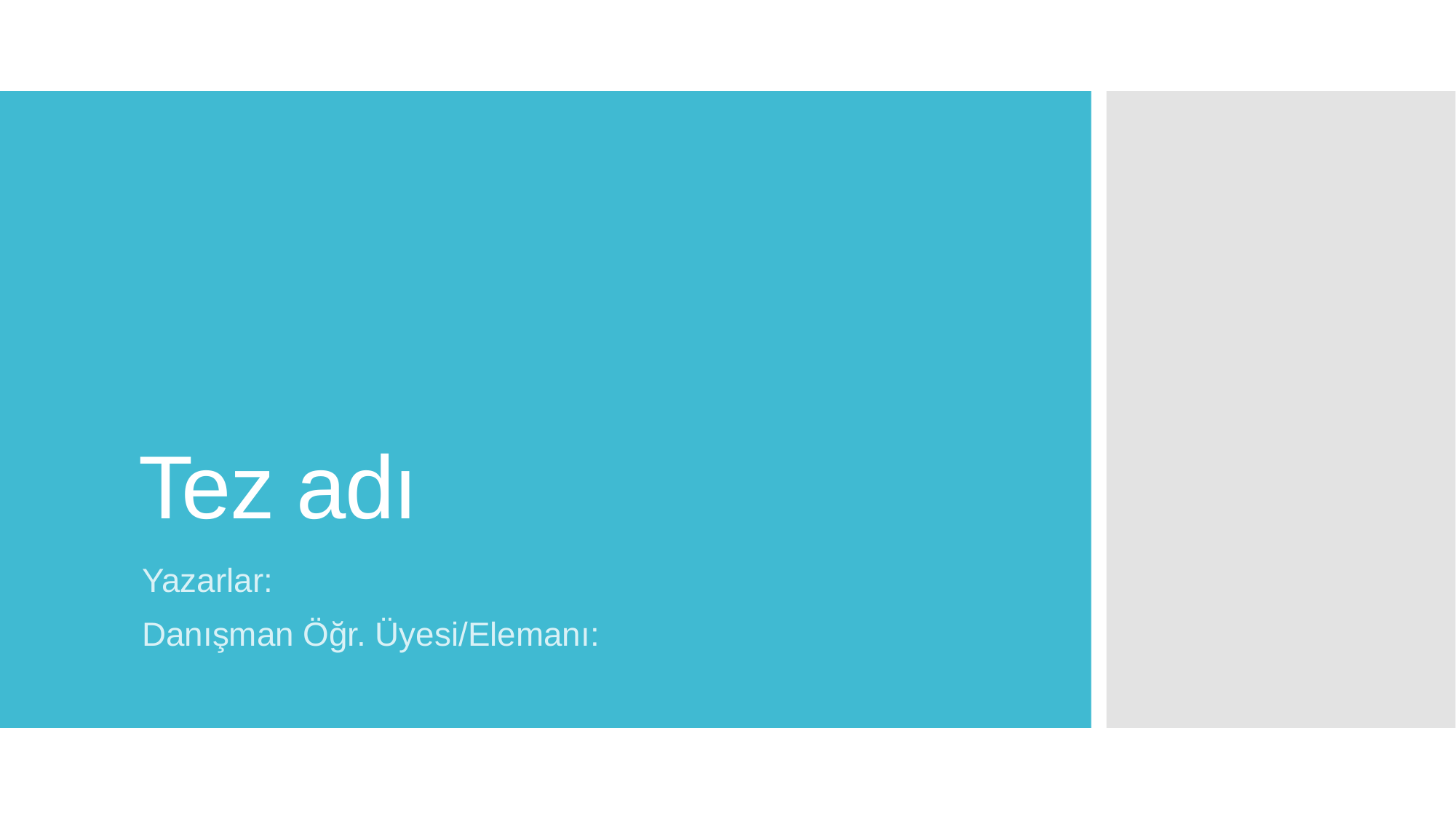

# Tez adı
Yazarlar:
Danışman Öğr. Üyesi/Elemanı: